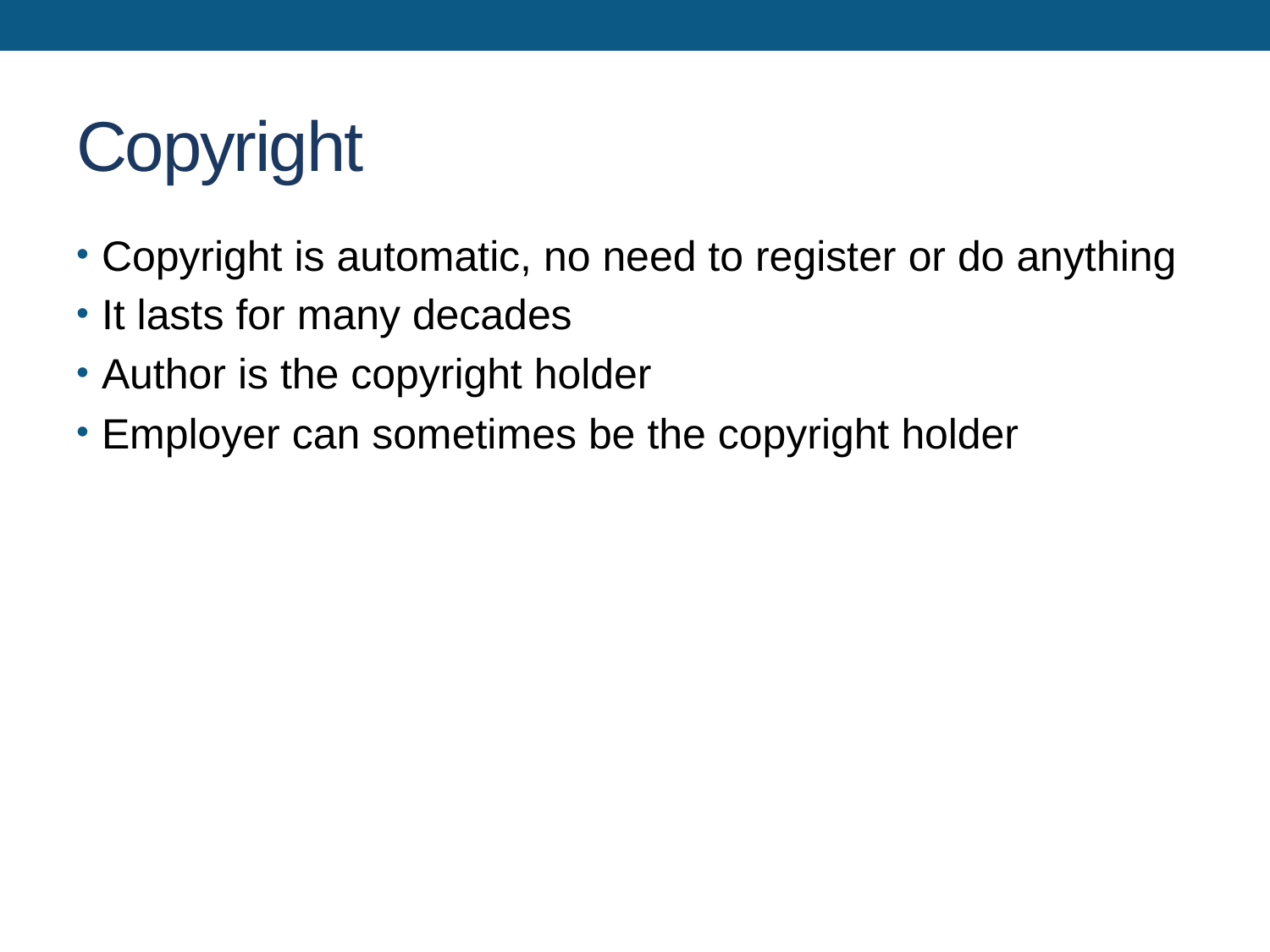

# Copyright
Copyright is automatic, no need to register or do anything
It lasts for many decades
Author is the copyright holder
Employer can sometimes be the copyright holder